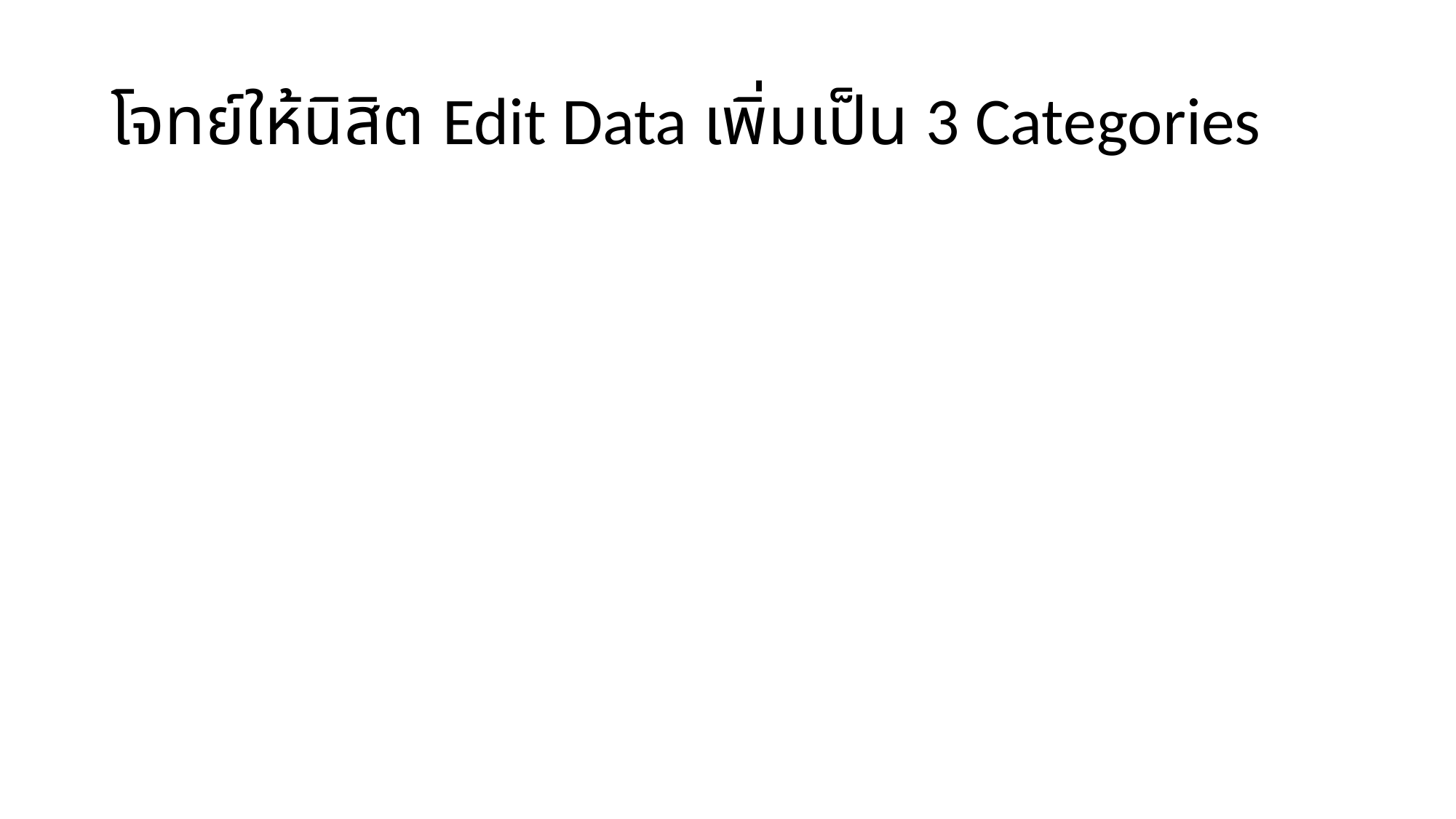

# โจทย์ให้นิสิต Edit Data เพิ่มเป็น 3 Categories